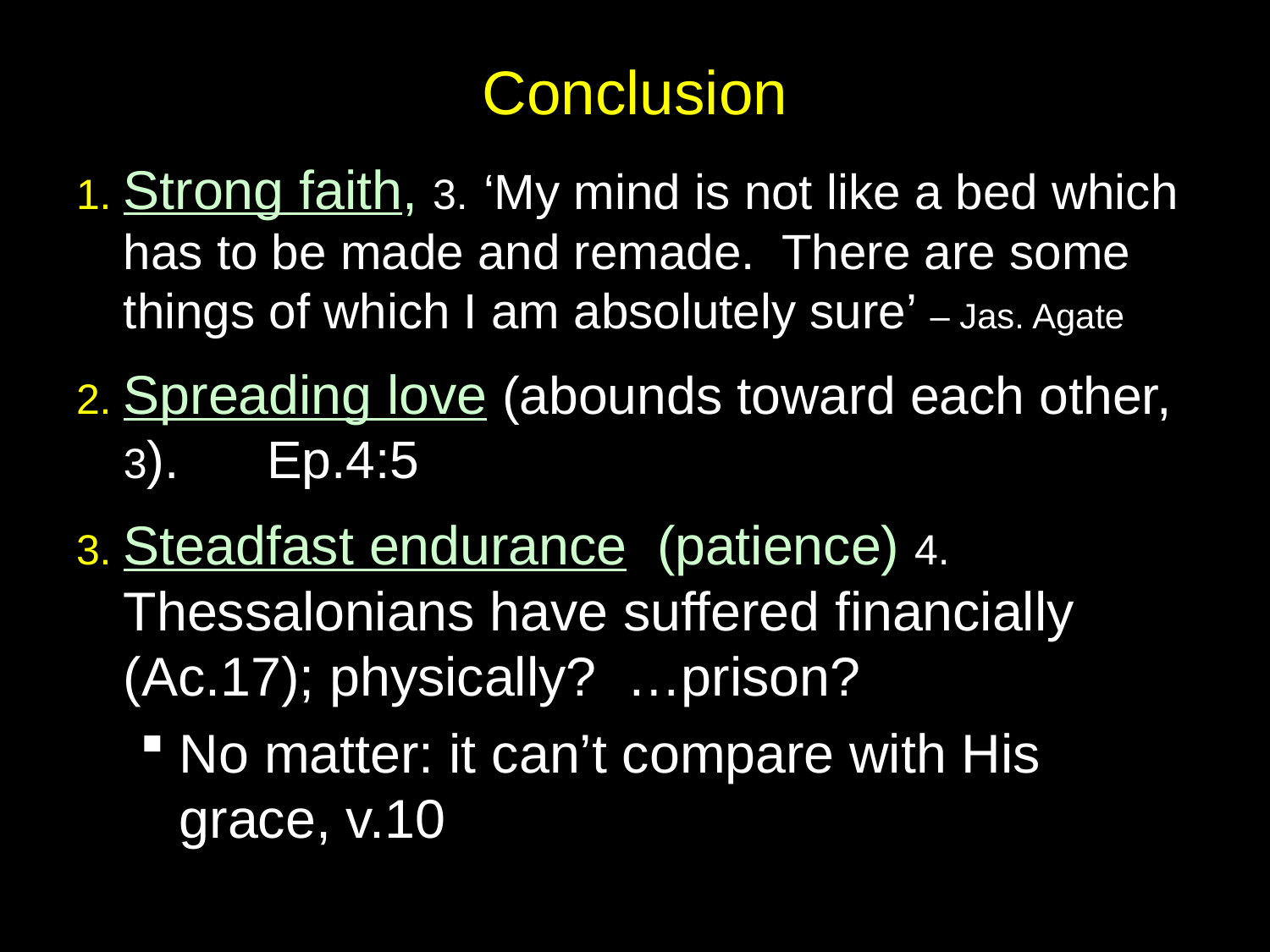

# Conclusion
1. Strong faith, 3. ‘My mind is not like a bed which has to be made and remade.  There are some things of which I am absolutely sure’ – Jas. Agate
2. Spreading love (abounds toward each other, 3).      Ep.4:5
3. Steadfast endurance  (patience) 4.  Thessalonians have suffered financially (Ac.17); physically?  …prison?
No matter: it can’t compare with His grace, v.10